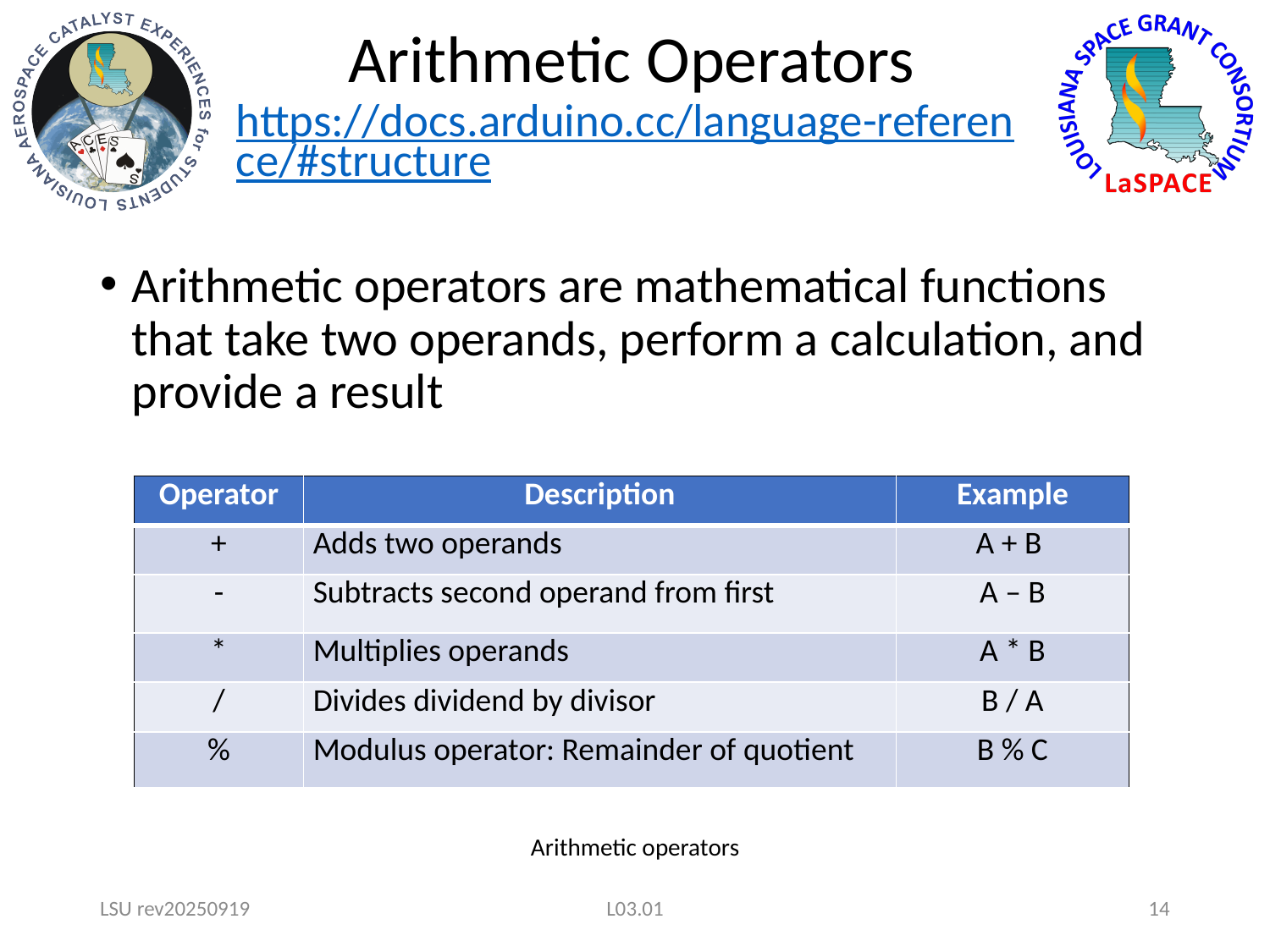

# Arithmetic Operators https://docs.arduino.cc/language-reference/#structure
Arithmetic operators are mathematical functions that take two operands, perform a calculation, and provide a result
| Operator | Description | Example |
| --- | --- | --- |
| + | Adds two operands | A + B |
| - | Subtracts second operand from first | A – B |
| \* | Multiplies operands | A \* B |
| / | Divides dividend by divisor | B / A |
| % | Modulus operator: Remainder of quotient | B % C |
Arithmetic operators
LSU rev20250919
L03.01
14